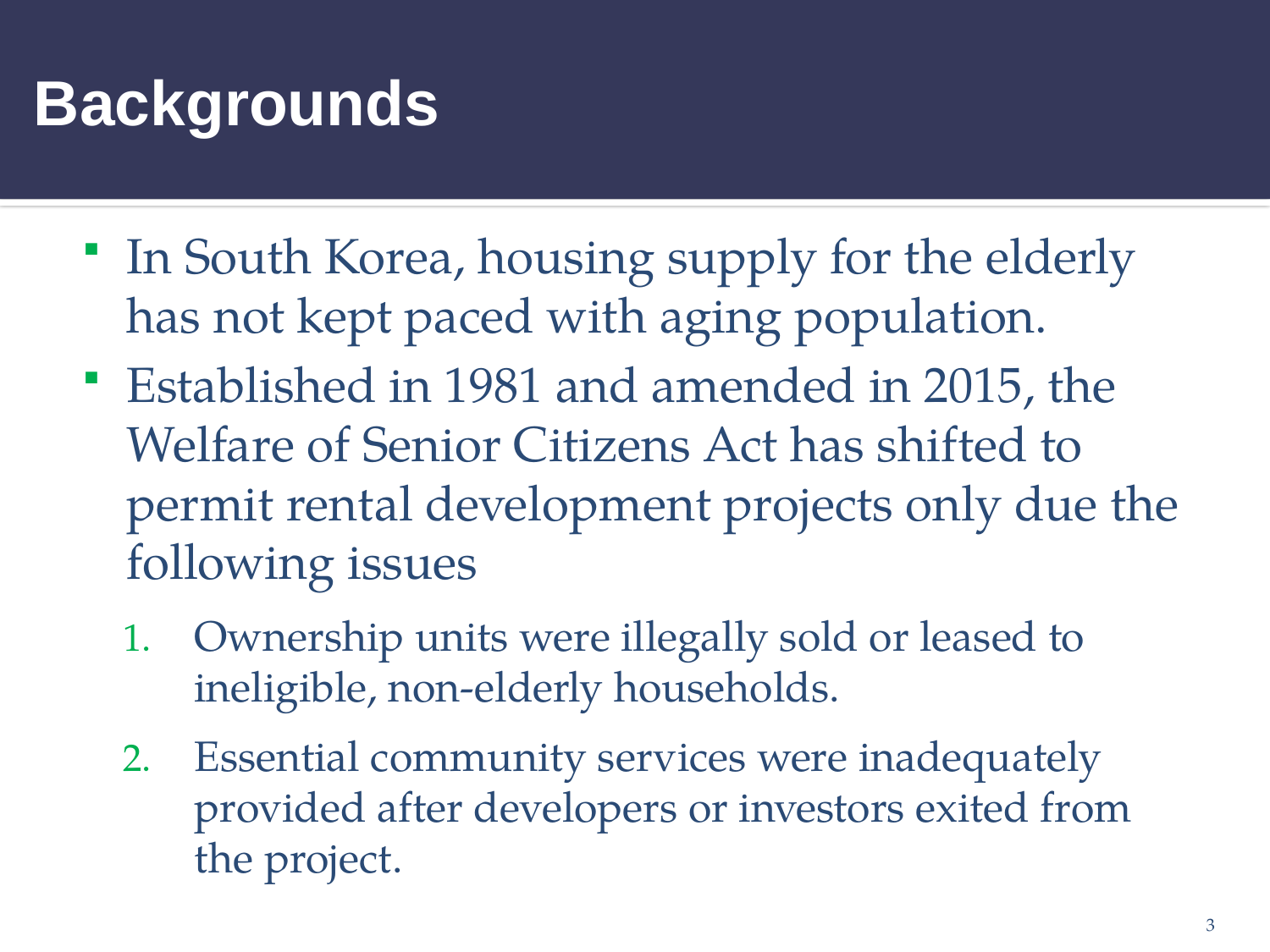

# Backgrounds
In South Korea, housing supply for the elderly has not kept paced with aging population.
Established in 1981 and amended in 2015, the Welfare of Senior Citizens Act has shifted to permit rental development projects only due the following issues
Ownership units were illegally sold or leased to ineligible, non-elderly households.
Essential community services were inadequately provided after developers or investors exited from the project.
3